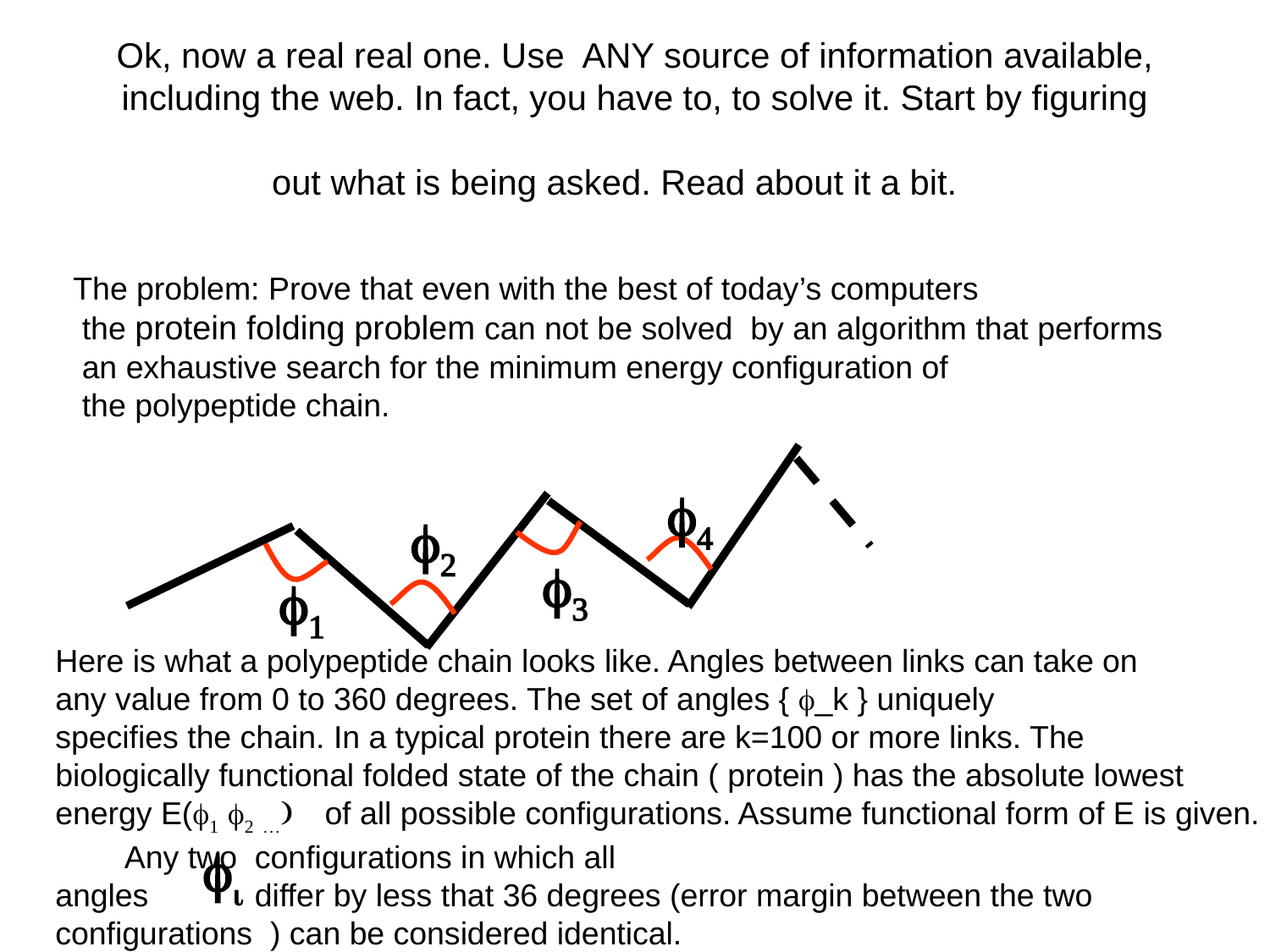

# Ok, now a real real one. Use  ANY source of information available, including the web. In fact, you have to, to solve it. Start by figuring out what is being asked. Read about it a bit.
The problem: Prove that even with the best of today’s computers
 the protein folding problem can not be solved  by an algorithm that performs
 an exhaustive search for the minimum energy configuration of
 the polypeptide chain.

φ4

φ2

φ3
φ1

φι
Here is what a polypeptide chain looks like. Angles between links can take on
any value from 0 to 360 degrees. The set of angles { φ_k } uniquely
specifies the chain. In a typical protein there are k=100 or more links. The
biologically functional folded state of the chain ( protein ) has the absolute lowest
energy E(φ1 φ2 …)  of all possible configurations. Assume functional form of E is given.
        Any two  configurations in which all
angles            differ by less that 36 degrees (error margin between the two
configurations  ) can be considered identical.